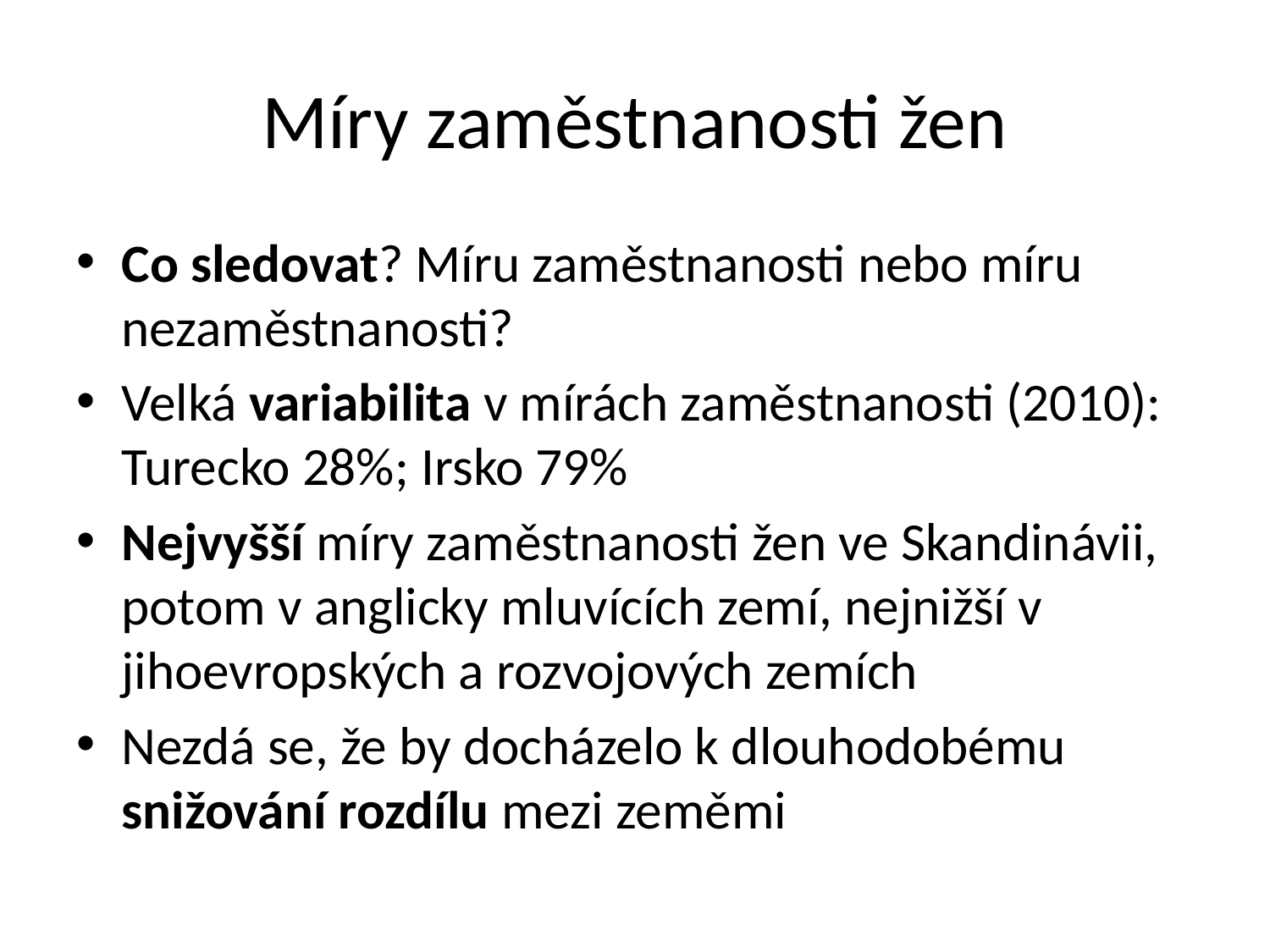

# Míry zaměstnanosti žen
Co sledovat? Míru zaměstnanosti nebo míru nezaměstnanosti?
Velká variabilita v mírách zaměstnanosti (2010): Turecko 28%; Irsko 79%
Nejvyšší míry zaměstnanosti žen ve Skandinávii, potom v anglicky mluvících zemí, nejnižší v jihoevropských a rozvojových zemích
Nezdá se, že by docházelo k dlouhodobému snižování rozdílu mezi zeměmi